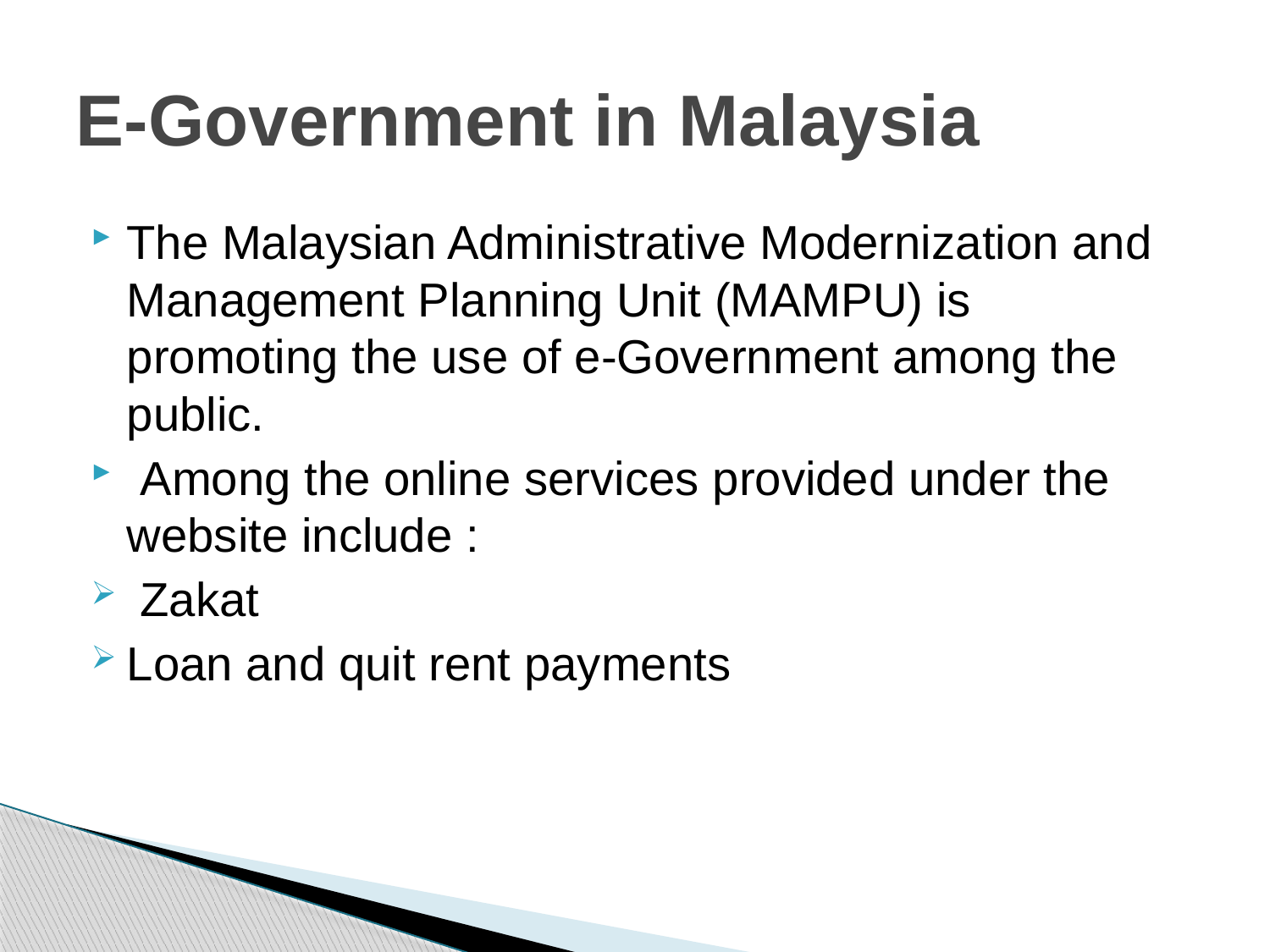

# E-Government in Malaysia
The Malaysian Administrative Modernization and Management Planning Unit (MAMPU) is promoting the use of e-Government among the public.
 Among the online services provided under the website include :
 Zakat
Loan and quit rent payments